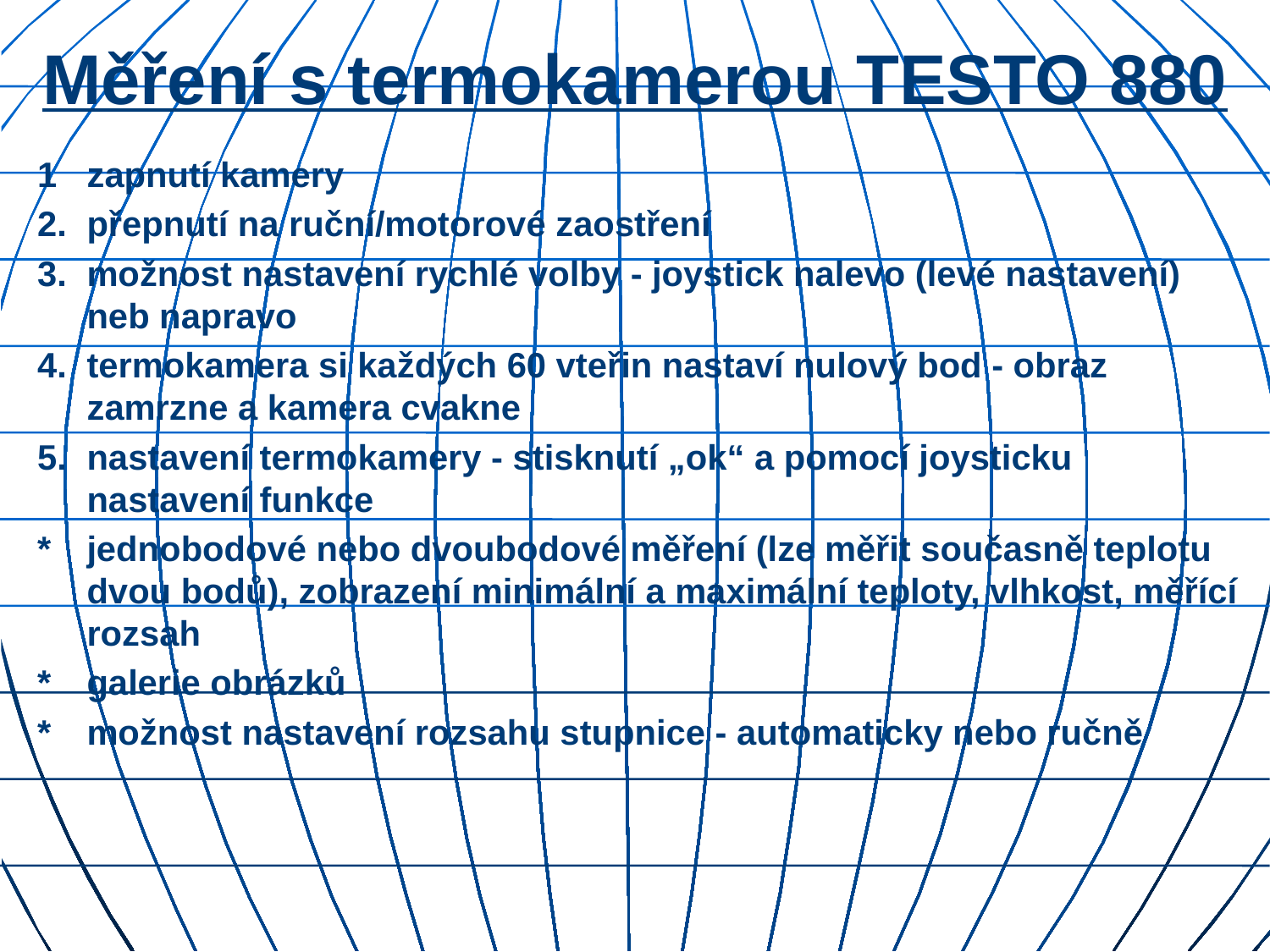

# Měření s termokamerou TESTO 880
1	zapnutí kamery
2.	přepnutí na ruční/motorové zaostření
3.	možnost nastavení rychlé volby - joystick nalevo (levé nastavení) neb napravo
4.	termokamera si každých 60 vteřin nastaví nulový bod - obraz zamrzne a kamera cvakne
5.	nastavení termokamery - stisknutí „ok“ a pomocí joysticku nastavení funkce
*	jednobodové nebo dvoubodové měření (lze měřit současně teplotu dvou bodů), zobrazení minimální a maximální teploty, vlhkost, měřící rozsah
*	galerie obrázků
*	možnost nastavení rozsahu stupnice - automaticky nebo ručně